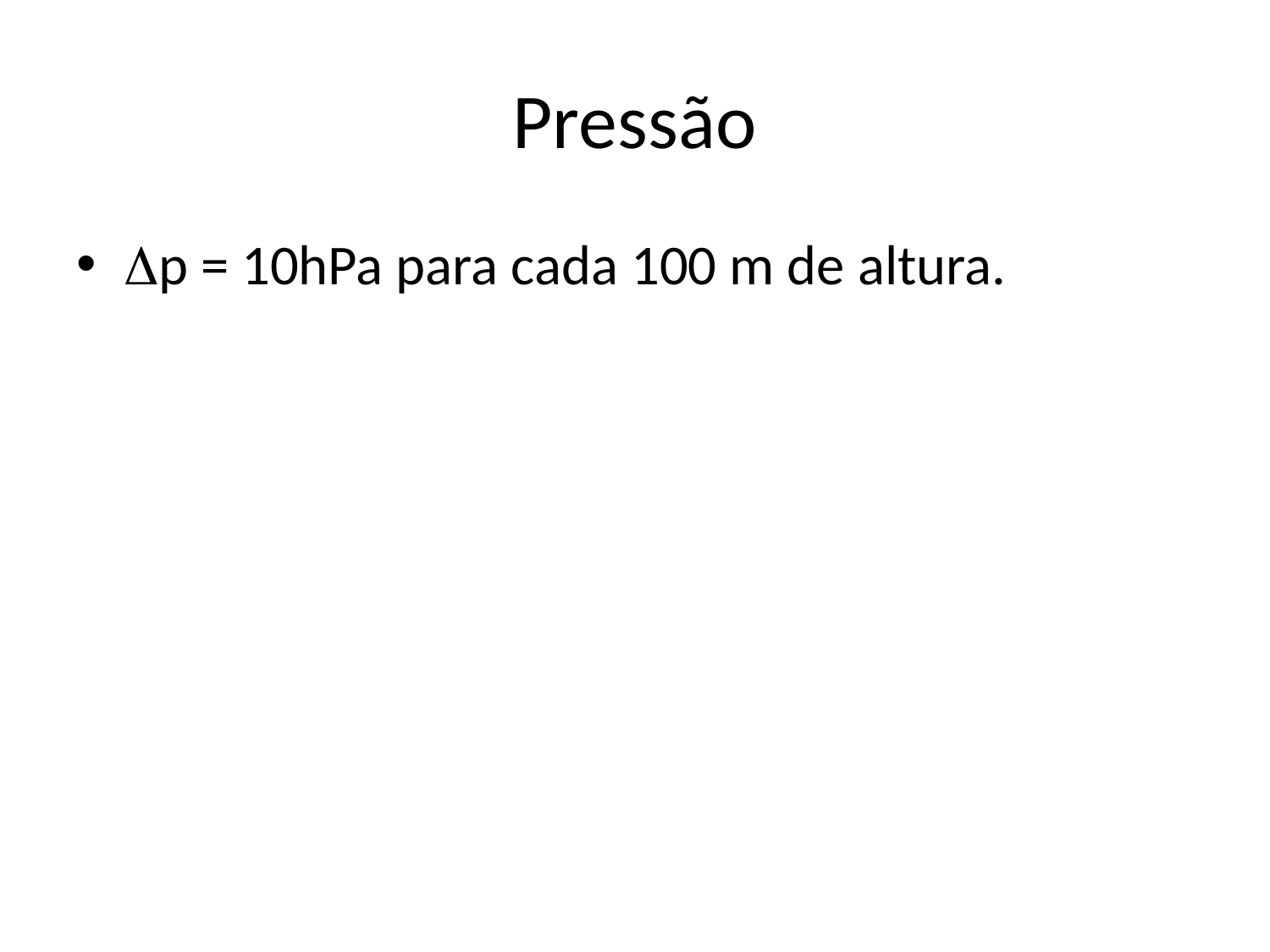

# Pressão
Δp = 10hPa para cada 100 m de altura.